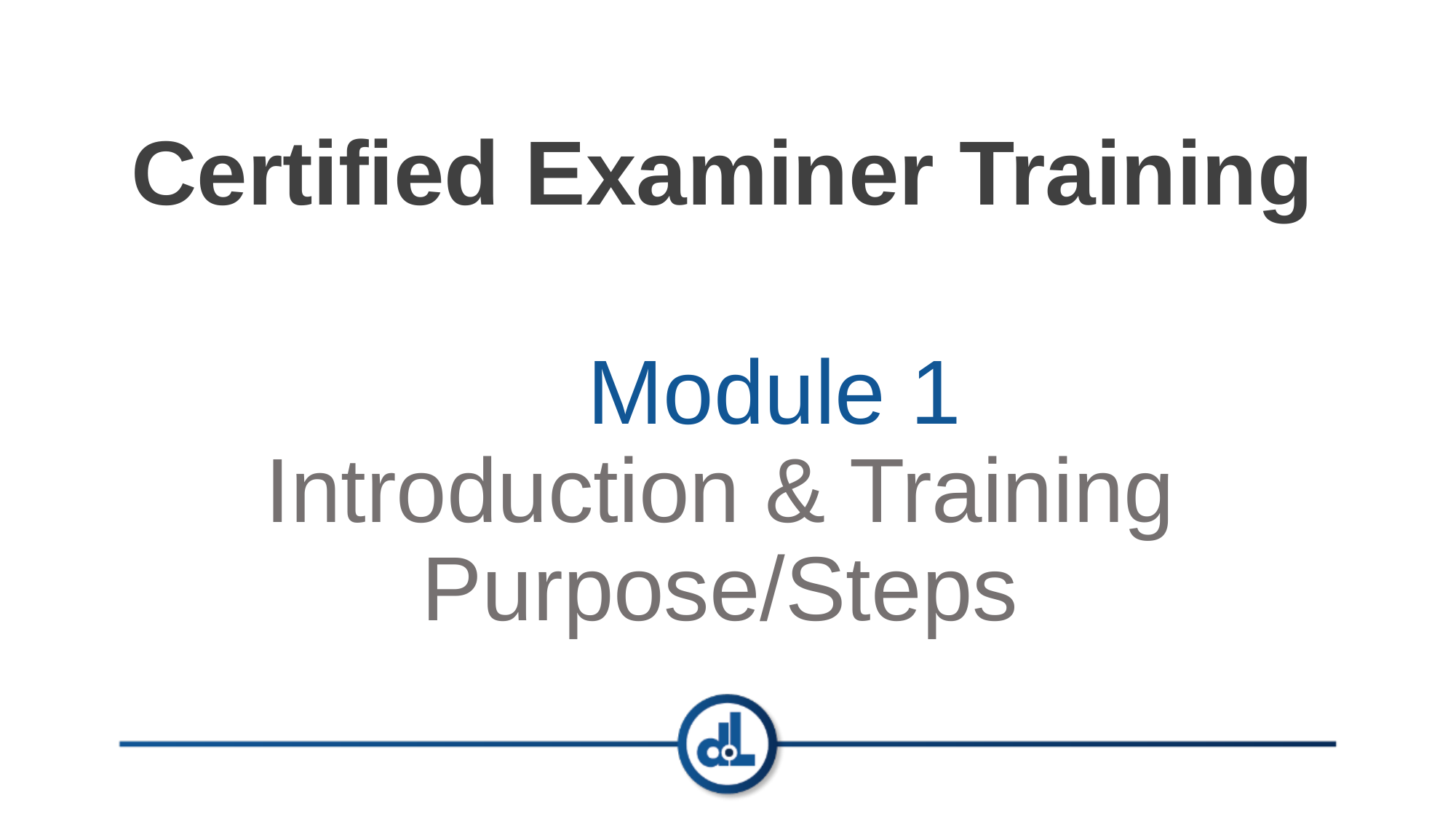

# Module 1 Introduction & Training Purpose/Steps
Certified Examiner Training